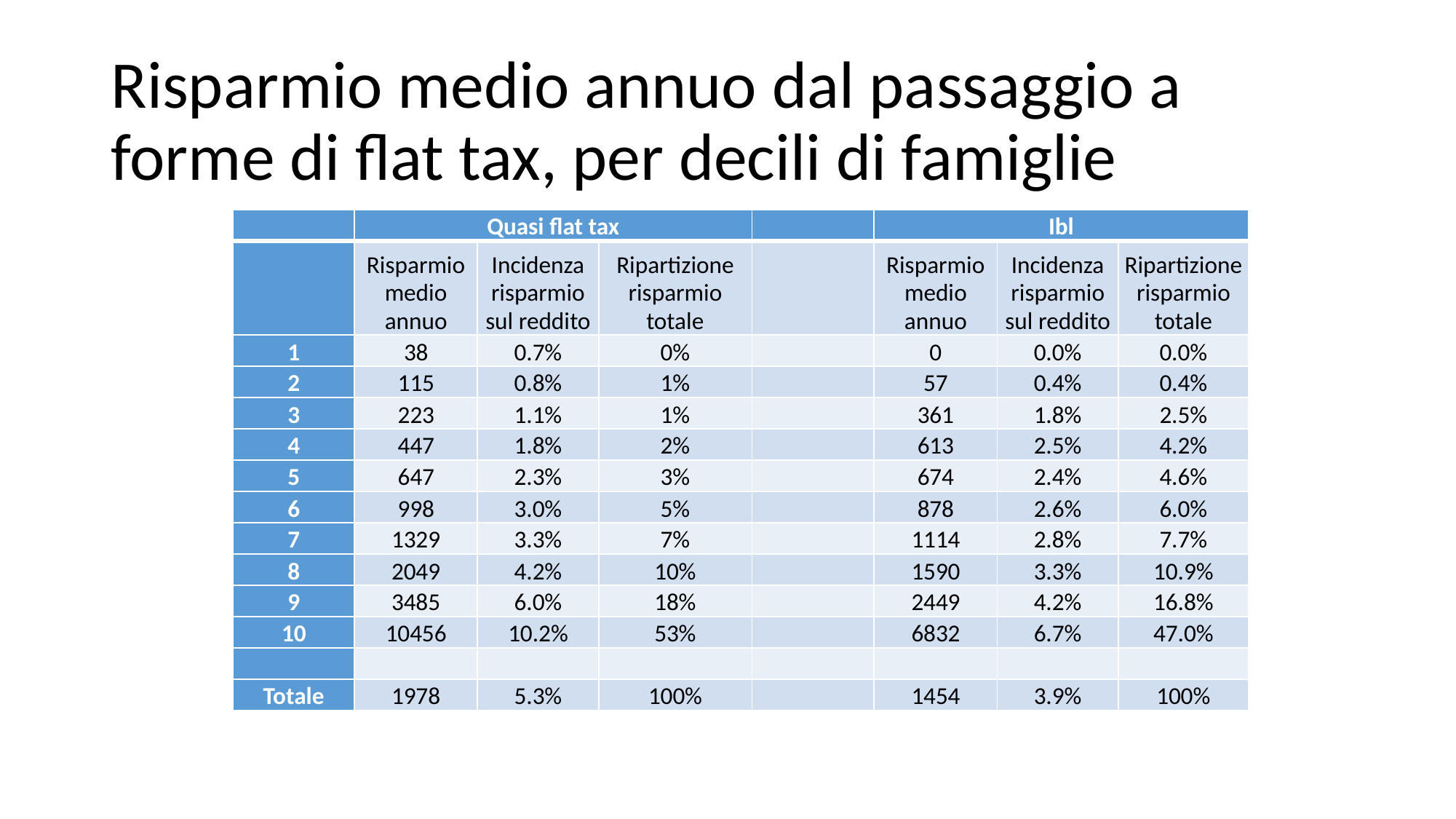

# Risparmio medio annuo dal passaggio a forme di flat tax, per decili di famiglie
|  | Quasi flat tax |  |  |  | Ibl |  |  |
| --- | --- | --- | --- | --- | --- | --- | --- |
|  | Risparmio medio annuo | Incidenza risparmio sul reddito | Ripartizione risparmio totale |  | Risparmio medio annuo | Incidenza risparmio sul reddito | Ripartizione risparmio totale |
| 1 | 38 | 0.7% | 0% |  | 0 | 0.0% | 0.0% |
| 2 | 115 | 0.8% | 1% |  | 57 | 0.4% | 0.4% |
| 3 | 223 | 1.1% | 1% |  | 361 | 1.8% | 2.5% |
| 4 | 447 | 1.8% | 2% |  | 613 | 2.5% | 4.2% |
| 5 | 647 | 2.3% | 3% |  | 674 | 2.4% | 4.6% |
| 6 | 998 | 3.0% | 5% |  | 878 | 2.6% | 6.0% |
| 7 | 1329 | 3.3% | 7% |  | 1114 | 2.8% | 7.7% |
| 8 | 2049 | 4.2% | 10% |  | 1590 | 3.3% | 10.9% |
| 9 | 3485 | 6.0% | 18% |  | 2449 | 4.2% | 16.8% |
| 10 | 10456 | 10.2% | 53% |  | 6832 | 6.7% | 47.0% |
|  |  |  |  |  |  |  |  |
| Totale | 1978 | 5.3% | 100% |  | 1454 | 3.9% | 100% |